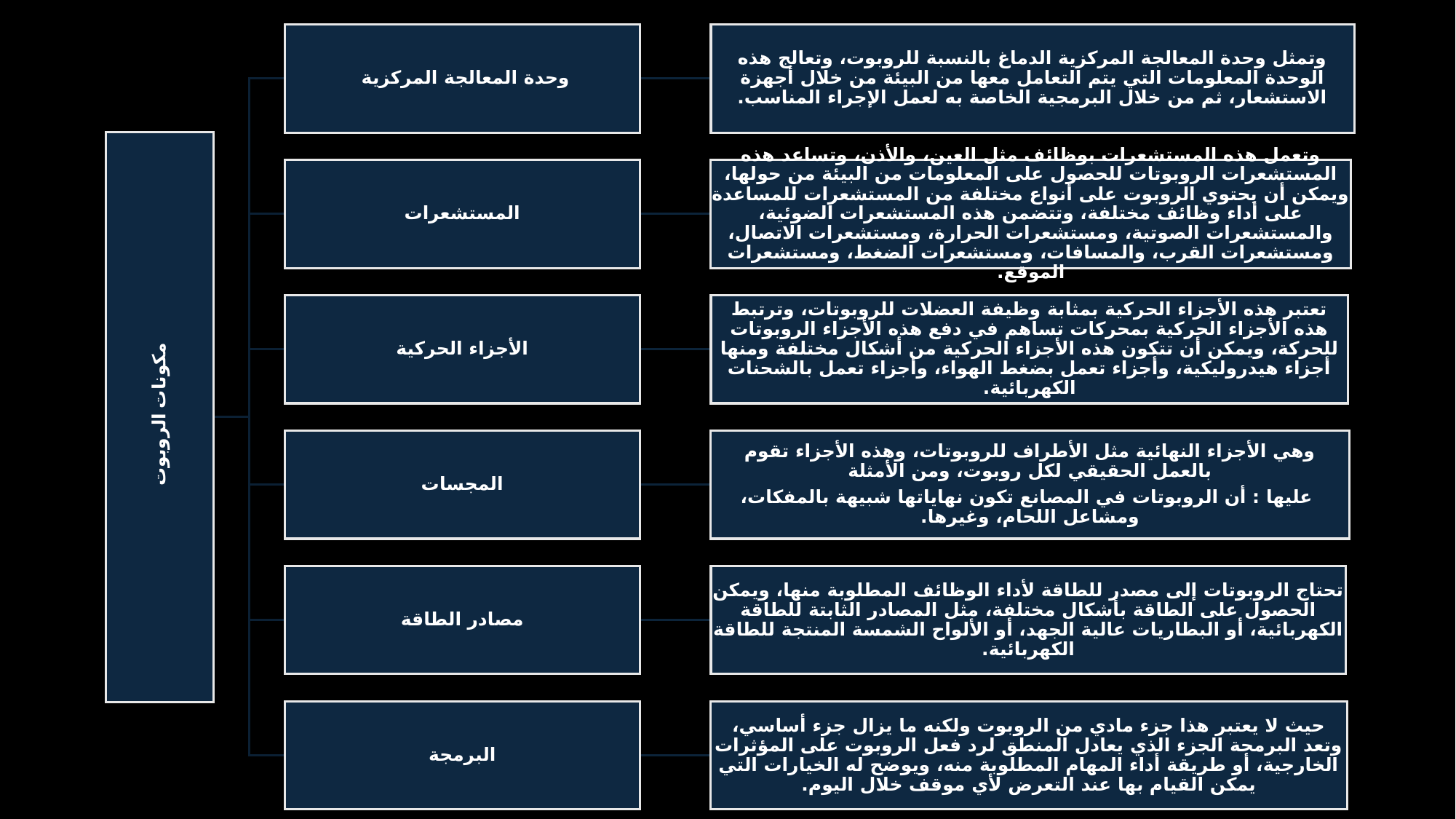

مكونات الروبوت
وحدة المعالجة المركزية
وتمثل وحدة المعالجة المركزية الدماغ بالنسبة للروبوت، وتعالج هذه الوحدة المعلومات التي يتم التعامل معها من البيئة من خلال أجهزة الاستشعار، ثم من خلال البرمجية الخاصة به لعمل الإجراء المناسب.
المستشعرات
وتعمل هذه المستشعرات بوظائف مثل العين، والأذن، وتساعد هذه المستشعرات الروبوتات للحصول على المعلومات من البيئة من حولها، ويمكن أن يحتوي الروبوت على أنواع مختلفة من المستشعرات للمساعدة على أداء وظائف مختلفة، وتتضمن هذه المستشعرات الضوئية، والمستشعرات الصوتية، ومستشعرات الحرارة، ومستشعرات الاتصال، ومستشعرات القرب، والمسافات، ومستشعرات الضغط، ومستشعرات الموقع.
الأجزاء الحركية
تعتبر هذه الأجزاء الحركية بمثابة وظيفة العضلات للروبوتات، وترتبط هذه الأجزاء الحركية بمحركات تساهم في دفع هذه الأجزاء الروبوتات للحركة، ويمكن أن تتكون هذه الأجزاء الحركية من أشكال مختلفة ومنها أجزاء هيدروليكية، وأجزاء تعمل بضغط الهواء، وأجزاء تعمل بالشحنات الكهربائية.
المجسات
وهي الأجزاء النهائية مثل الأطراف للروبوتات، وهذه الأجزاء تقوم بالعمل الحقيقي لكل روبوت، ومن الأمثلة
 عليها : أن الروبوتات في المصانع تكون نهاياتها شبيهة بالمفكات، ومشاعل اللحام، وغيرها.
مصادر الطاقة
تحتاج الروبوتات إلى مصدر للطاقة لأداء الوظائف المطلوبة منها، ويمكن الحصول على الطاقة بأشكال مختلفة، مثل المصادر الثابتة للطاقة الكهربائية، أو البطاريات عالية الجهد، أو الألواح الشمسة المنتجة للطاقة الكهربائية.
البرمجة
حيث لا يعتبر هذا جزء مادي من الروبوت ولكنه ما يزال جزء أساسي، وتعد البرمجة الجزء الذي يعادل المنطق لرد فعل الروبوت على المؤثرات الخارجية، أو طريقة أداء المهام المطلوبة منه، ويوضح له الخيارات التي يمكن القيام بها عند التعرض لأي موقف خلال اليوم.